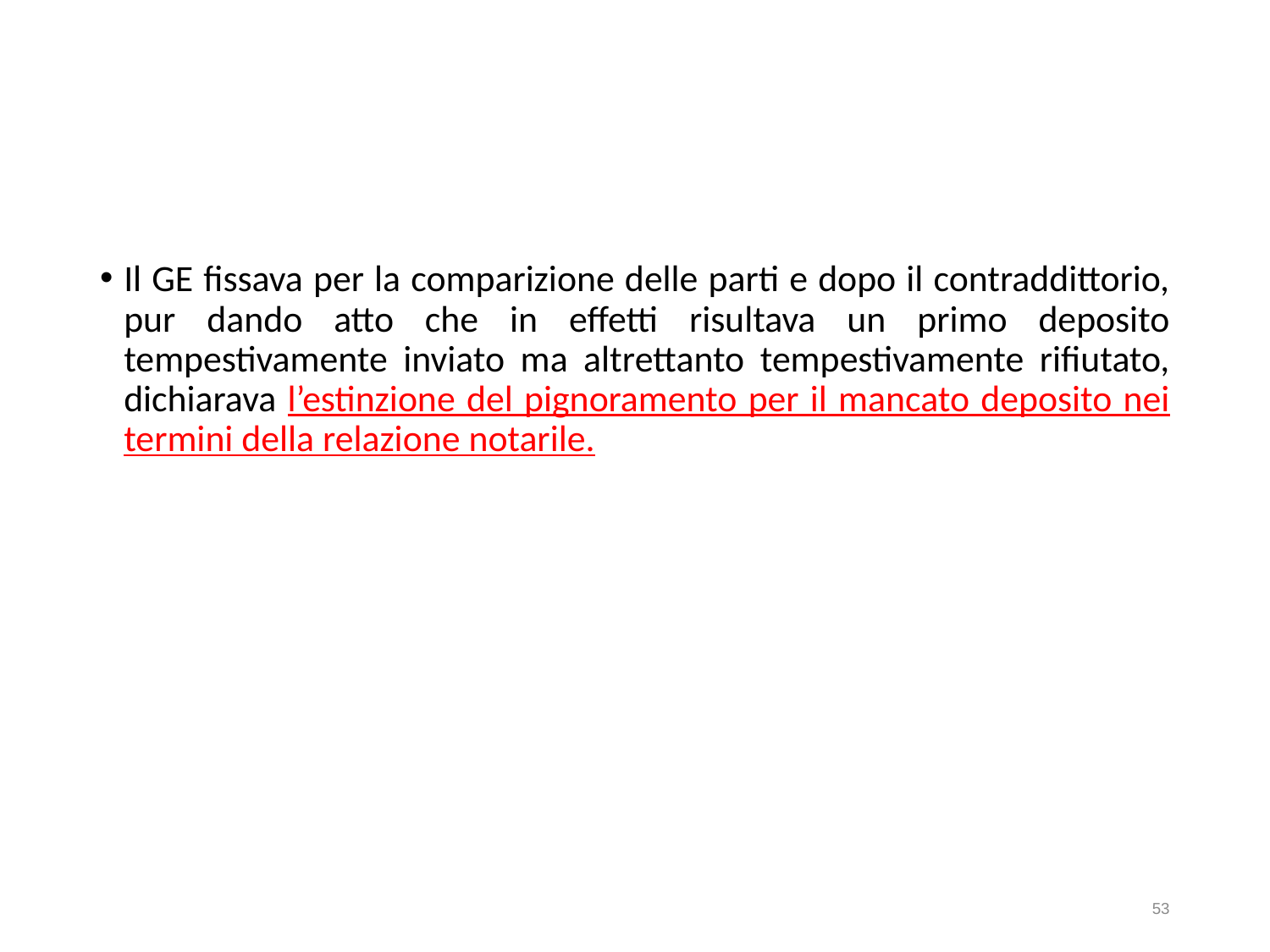

Il GE fissava per la comparizione delle parti e dopo il contraddittorio, pur dando atto che in effetti risultava un primo deposito tempestivamente inviato ma altrettanto tempestivamente rifiutato, dichiarava l’estinzione del pignoramento per il mancato deposito nei termini della relazione notarile.
53